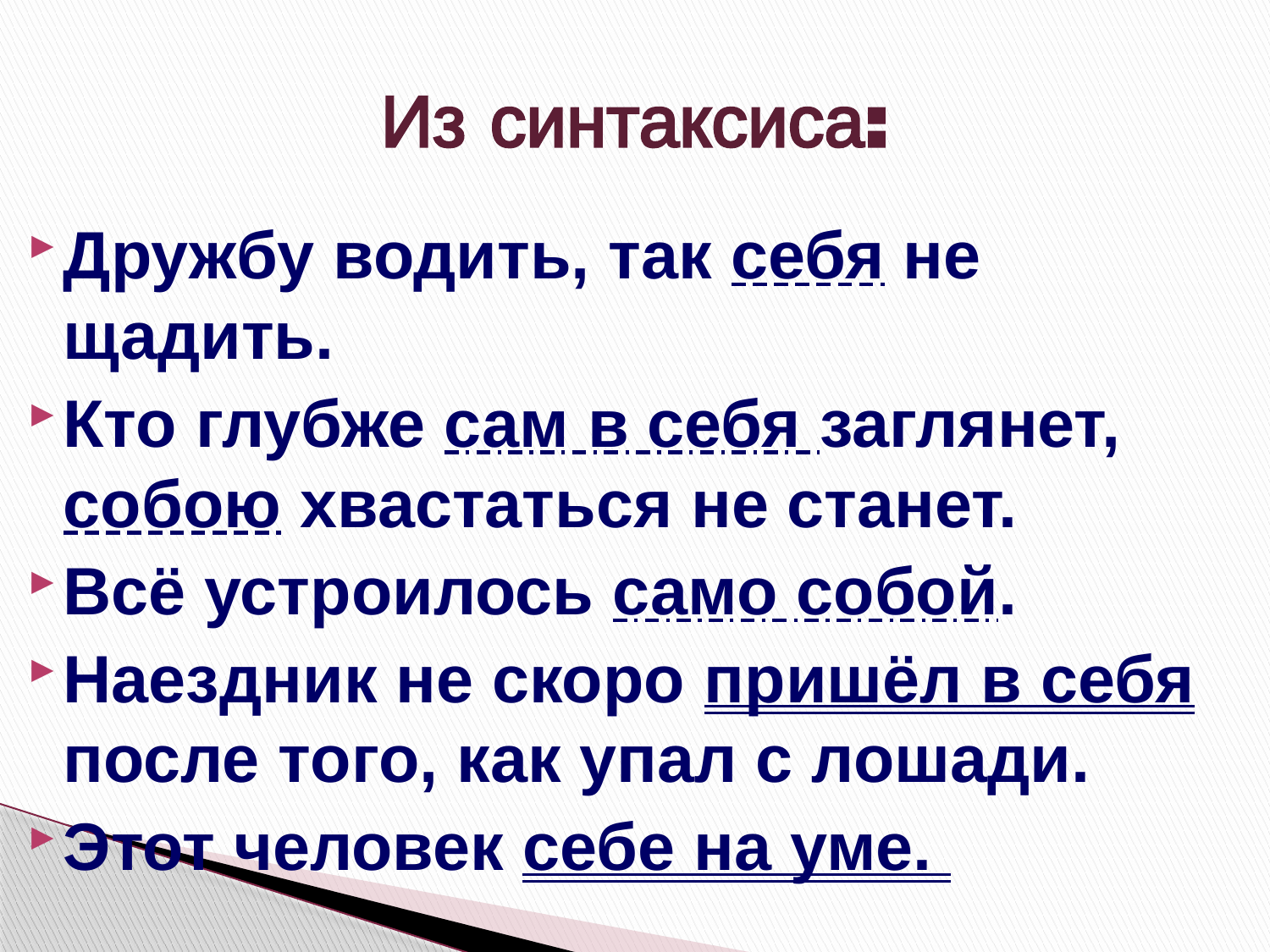

# Из синтаксиса:
Дружбу водить, так себя не щадить.
Кто глубже сам в себя заглянет, собою хвастаться не станет.
Всё устроилось само собой.
Наездник не скоро пришёл в себя после того, как упал с лошади.
Этот человек себе на уме.